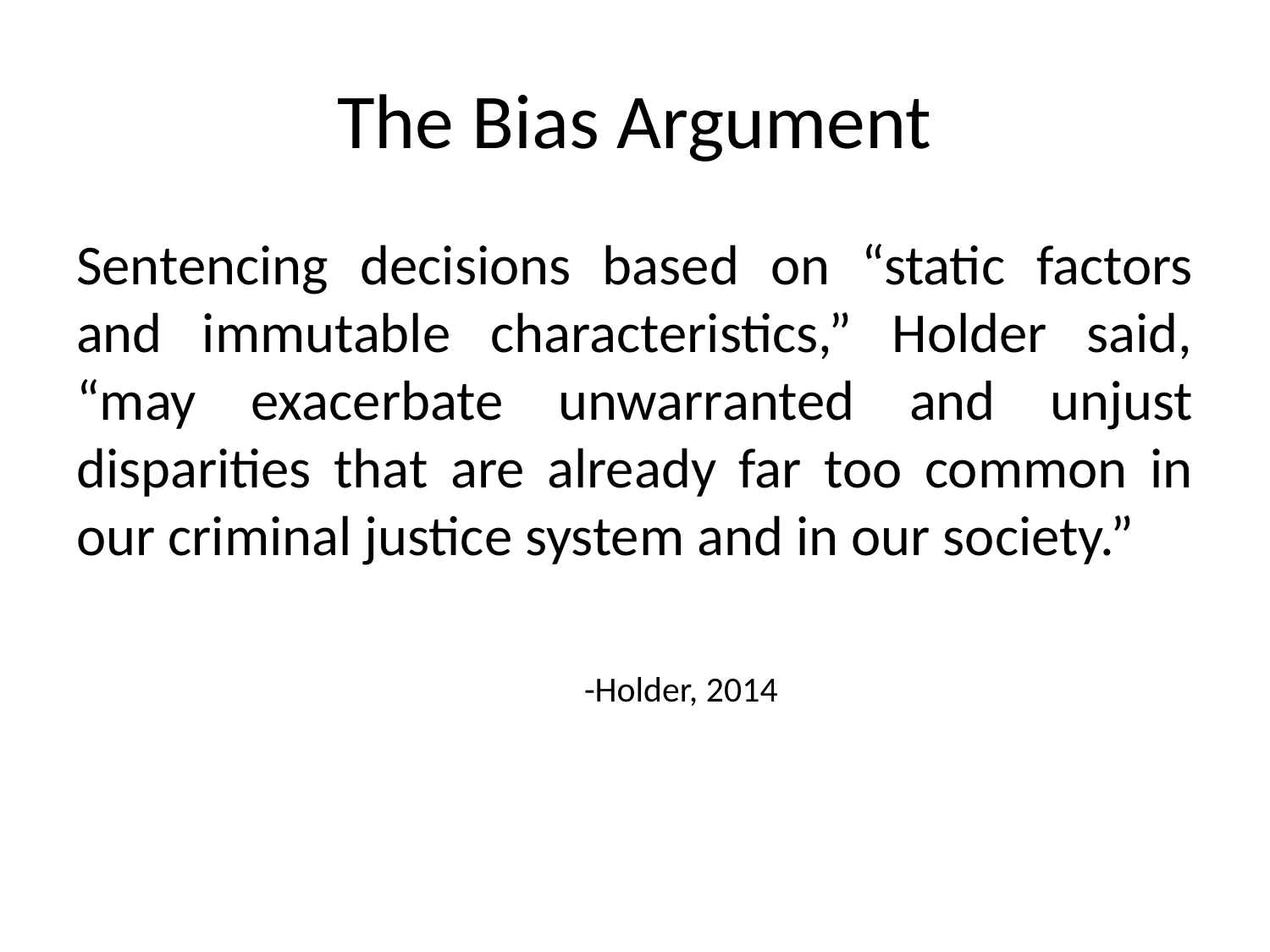

# The Bias Argument
Sentencing decisions based on “static factors and immutable characteristics,” Holder said, “may exacerbate unwarranted and unjust disparities that are already far too common in our criminal justice system and in our society.”
												-Holder, 2014